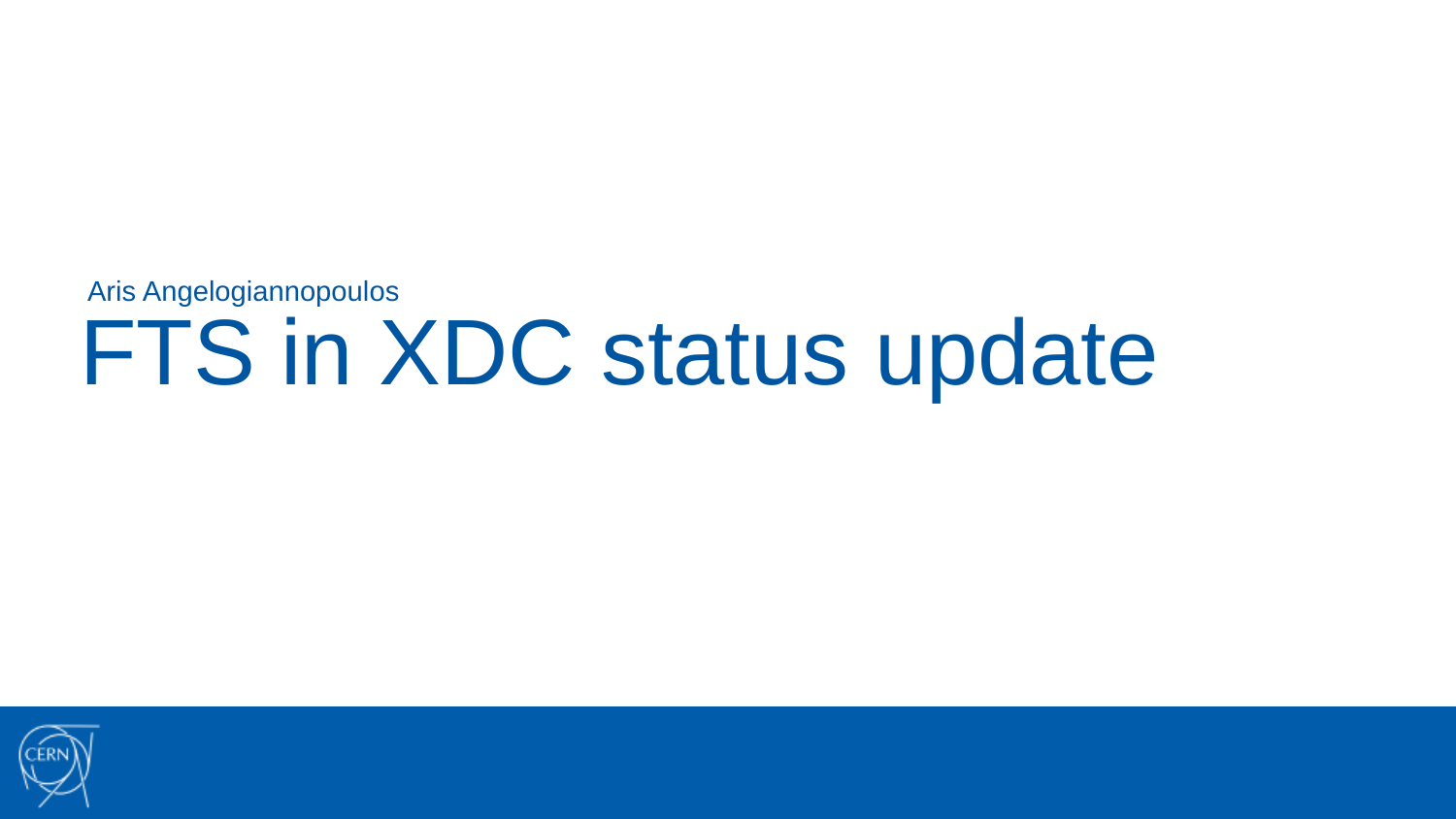

Aris Angelogiannopoulos
FTS in XDC status update